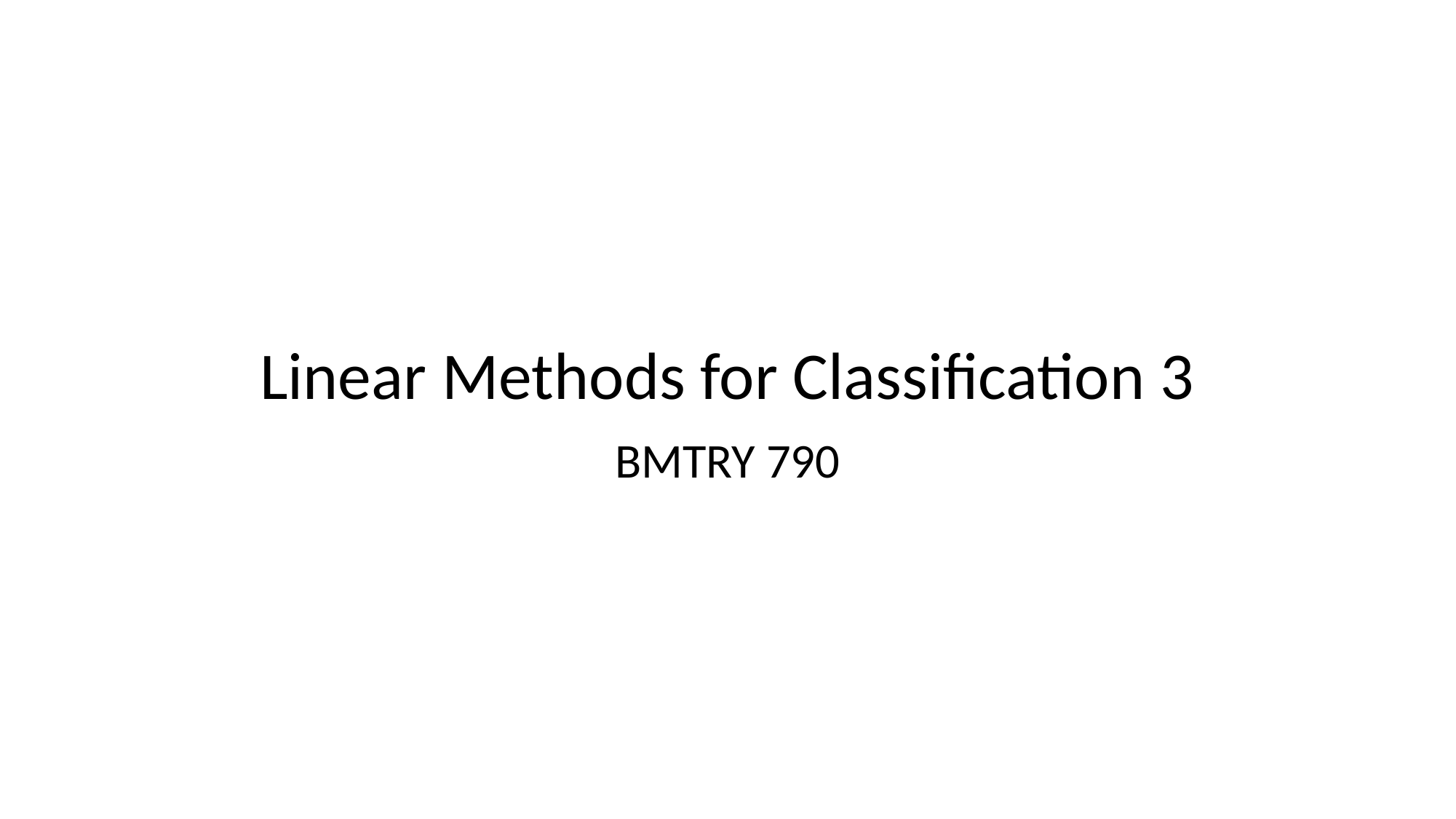

# Linear Methods for Classification 3
BMTRY 790